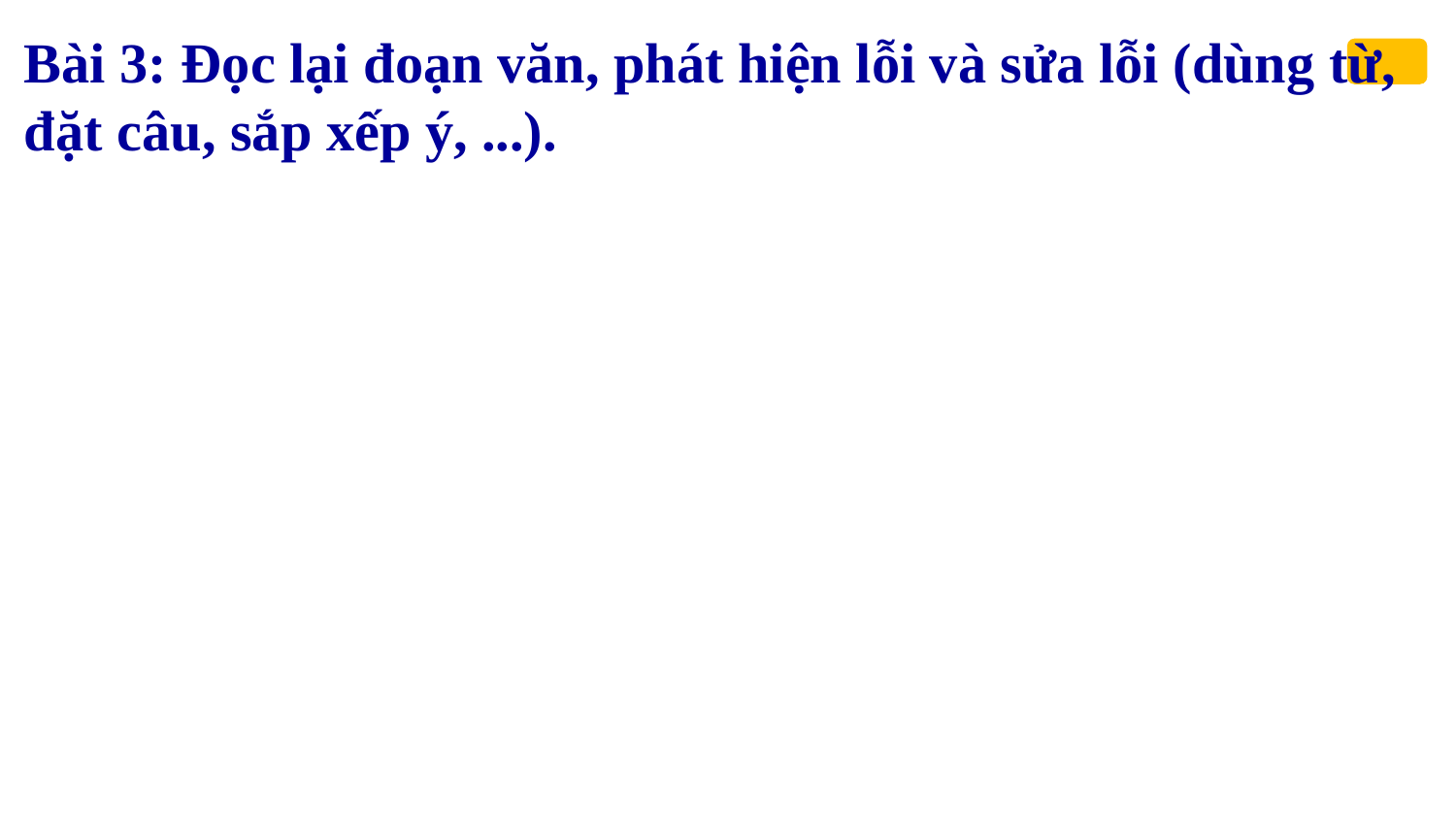

Bài 3: Đọc lại đoạn văn, phát hiện lỗi và sửa lỗi (dùng từ, đặt câu, sắp xếp ý, ...).